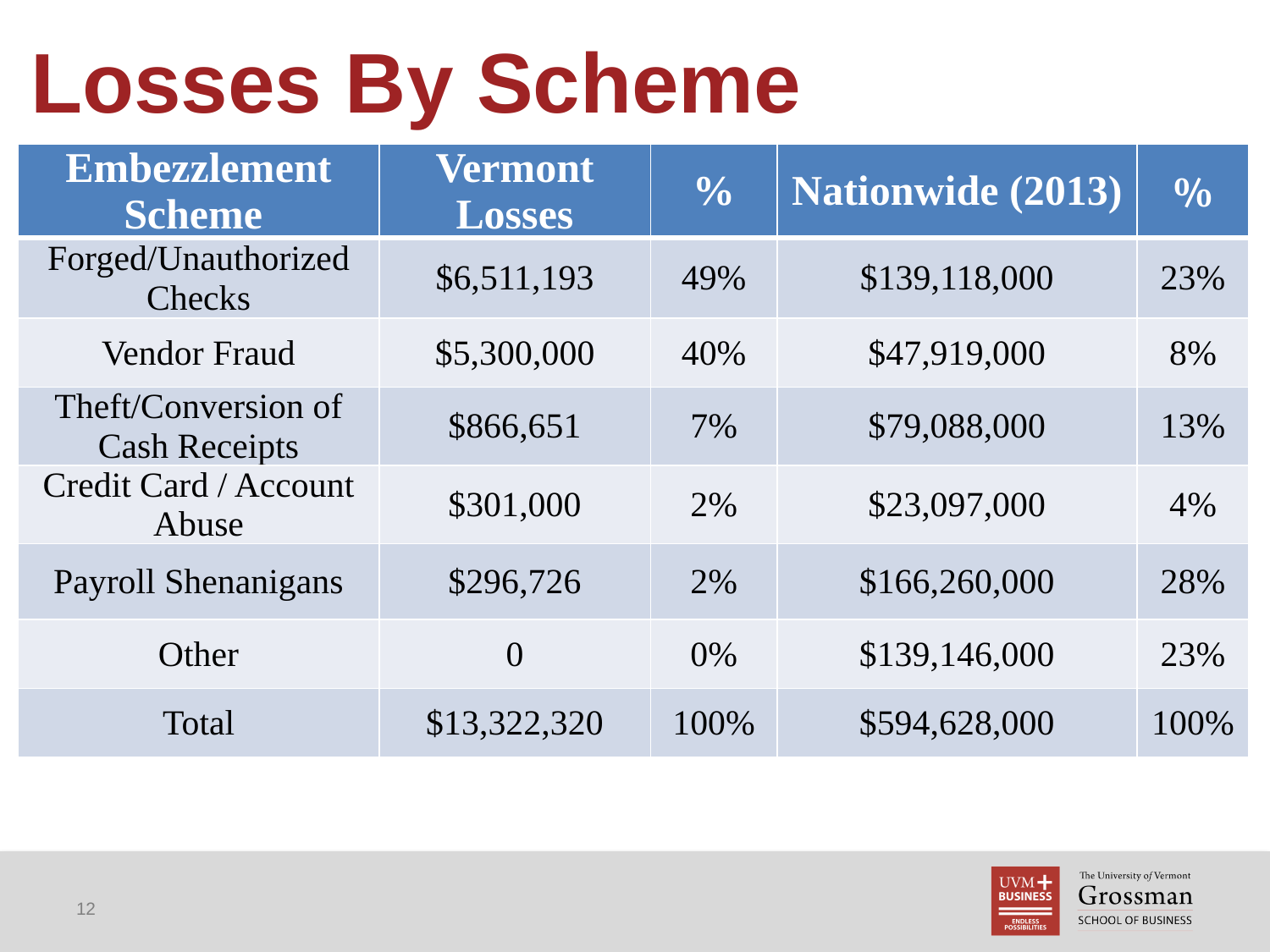

# Losses By Scheme
| Embezzlement Scheme | Vermont Losses | % | Nationwide (2013) | % |
| --- | --- | --- | --- | --- |
| Forged/Unauthorized Checks | $6,511,193 | 49% | $139,118,000 | 23% |
| Vendor Fraud | $5,300,000 | 40% | $47,919,000 | 8% |
| Theft/Conversion of Cash Receipts | $866,651 | 7% | $79,088,000 | 13% |
| Credit Card / Account Abuse | $301,000 | 2% | $23,097,000 | 4% |
| Payroll Shenanigans | $296,726 | 2% | $166,260,000 | 28% |
| Other | 0 | 0% | $139,146,000 | 23% |
| Total | $13,322,320 | 100% | $594,628,000 | 100% |
12